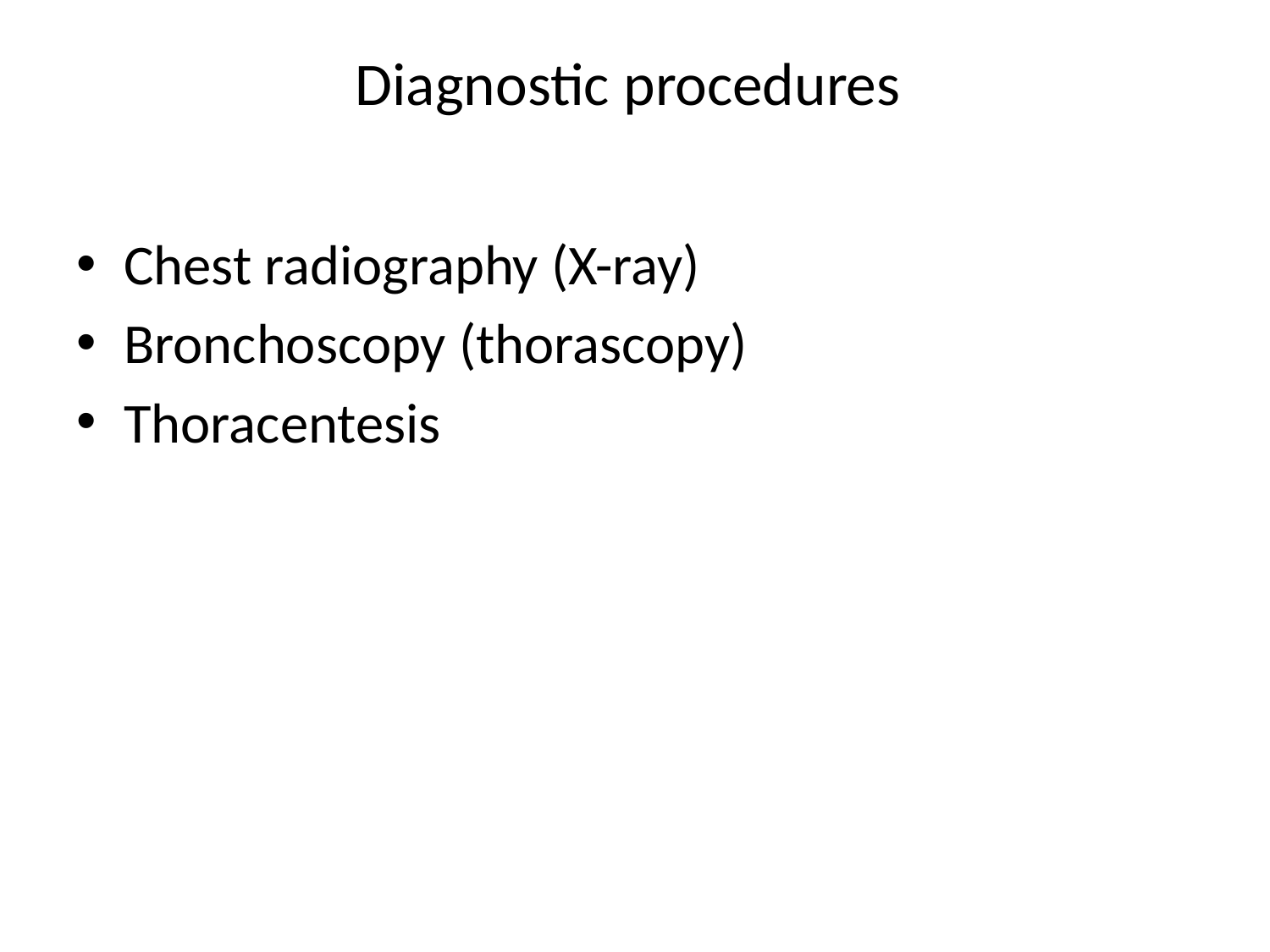

# Diagnostic procedures
Chest radiography (X-ray)
Bronchoscopy (thorascopy)
Thoracentesis